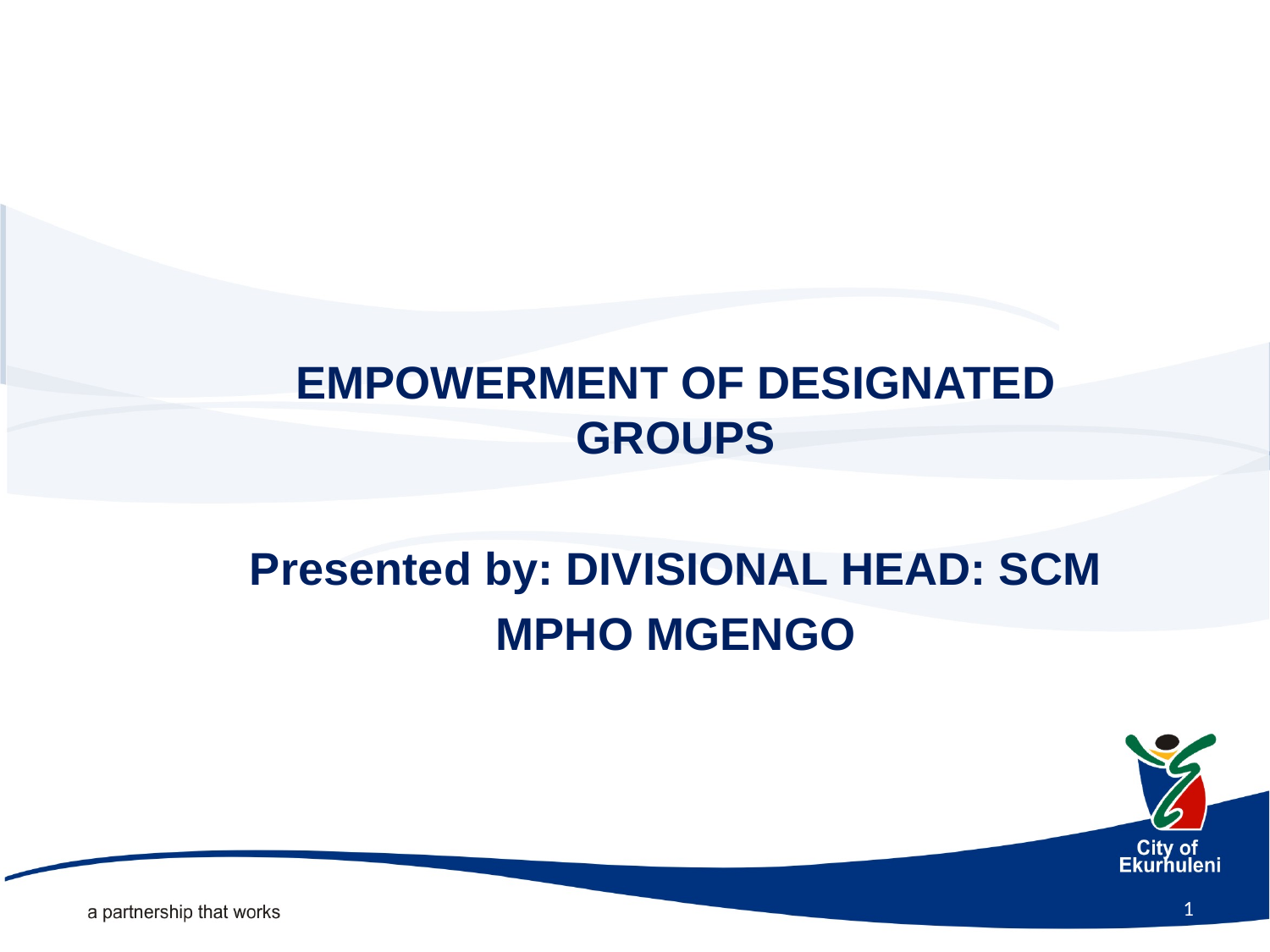

EMPOWERMENT OF DESIGNATED GROUPS

Presented by: DIVISIONAL HEAD: SCM
MPHO MGENGO
1